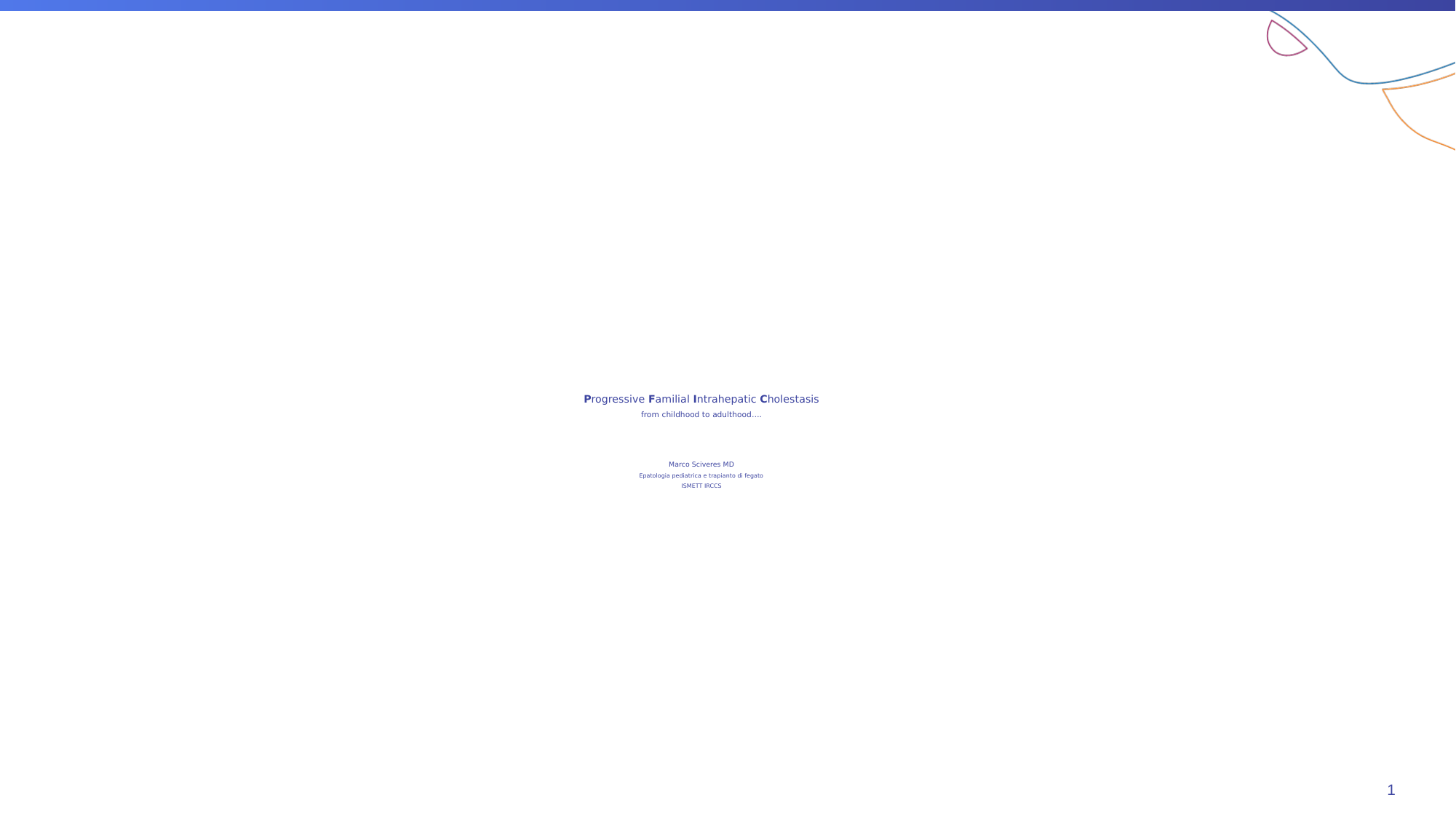

# Progressive Familial Intrahepatic Cholestasis from childhood to adulthood…. Marco Sciveres MD Epatologia pediatrica e trapianto di fegato ISMETT IRCCS